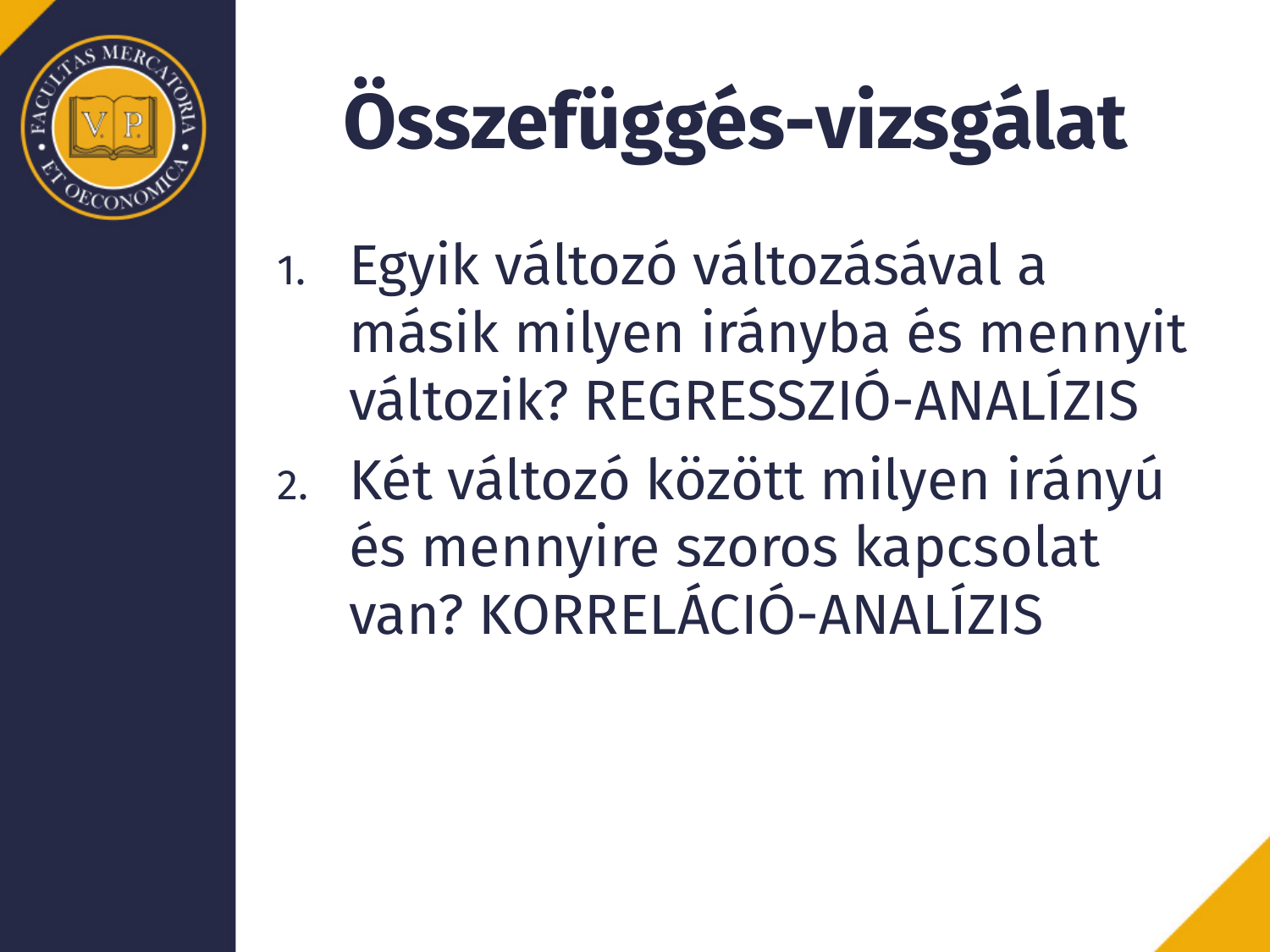

# Összefüggés-vizsgálat
Egyik változó változásával a másik milyen irányba és mennyit változik? REGRESSZIÓ-ANALÍZIS
Két változó között milyen irányú és mennyire szoros kapcsolat van? KORRELÁCIÓ-ANALÍZIS